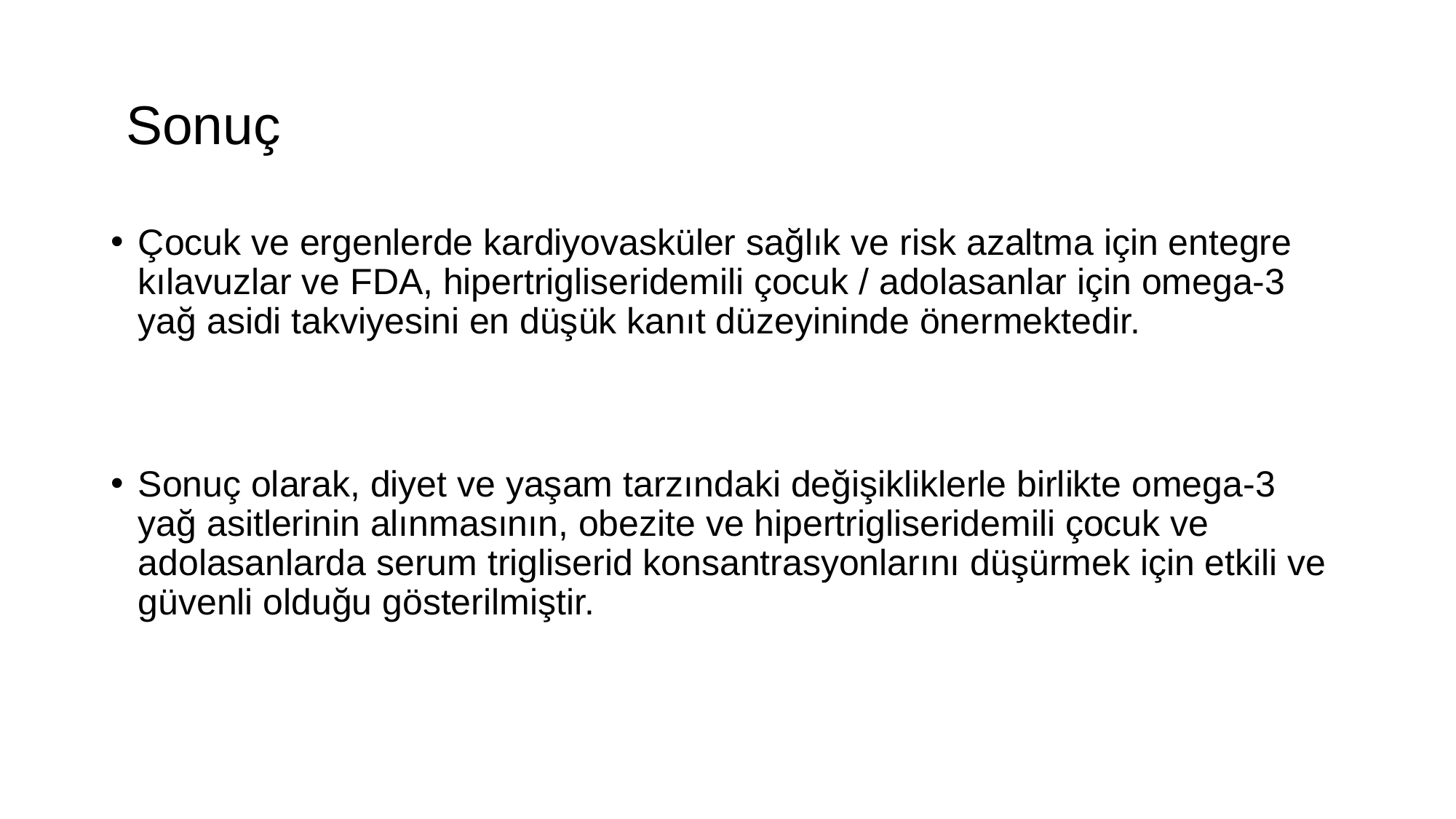

# Sonuç
Çocuk ve ergenlerde kardiyovasküler sağlık ve risk azaltma için entegre kılavuzlar ve FDA, hipertrigliseridemili çocuk / adolasanlar için omega-3 yağ asidi takviyesini en düşük kanıt düzeyininde önermektedir.

Sonuç olarak, diyet ve yaşam tarzındaki değişikliklerle birlikte omega-3 yağ asitlerinin alınmasının, obezite ve hipertrigliseridemili çocuk ve adolasanlarda serum trigliserid konsantrasyonlarını düşürmek için etkili ve güvenli olduğu gösterilmiştir.